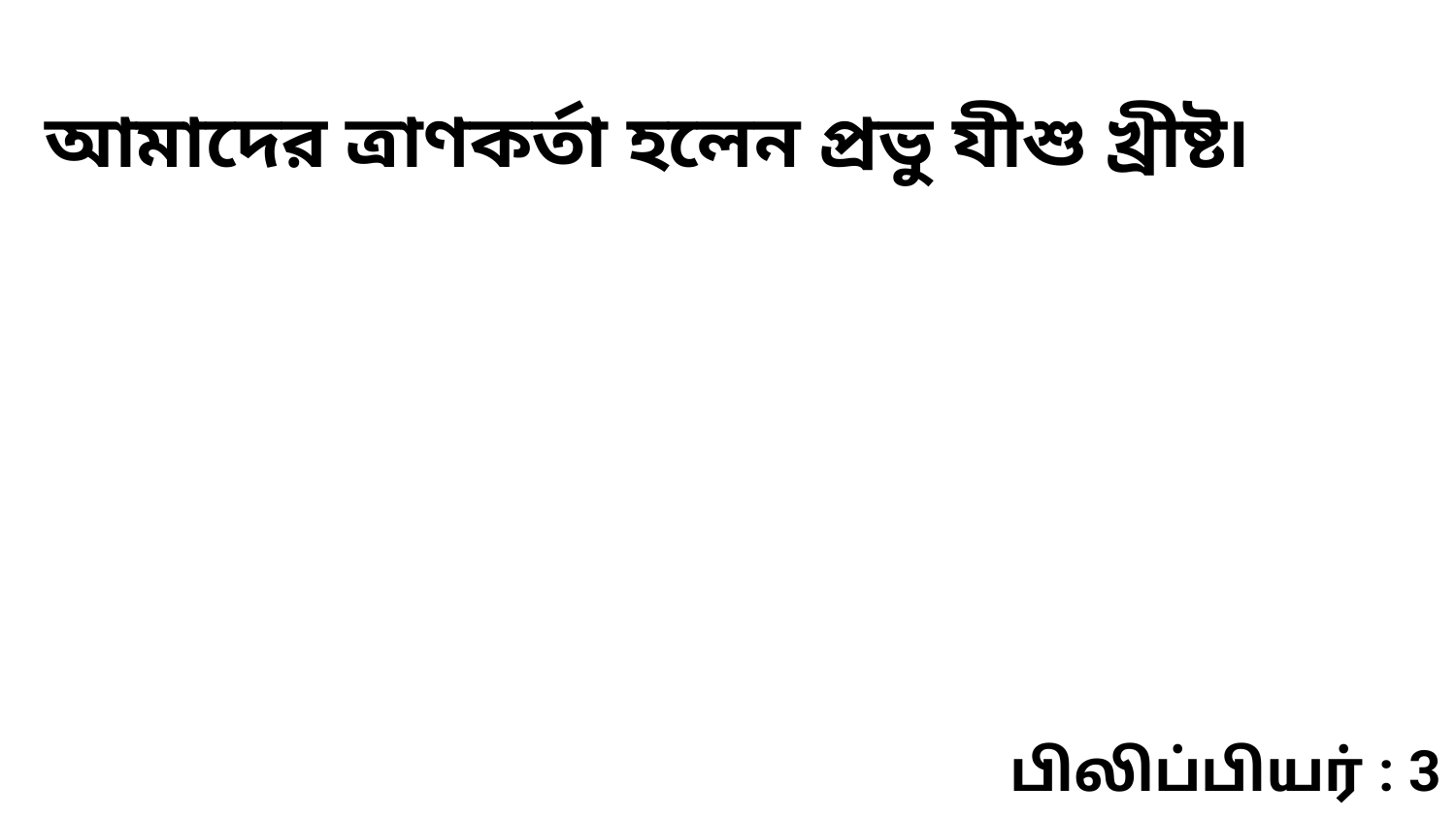

আমাদের ত্রাণকর্তা হলেন প্রভু যীশু খ্রীষ্ট৷
பிலிப்பியர் : 3